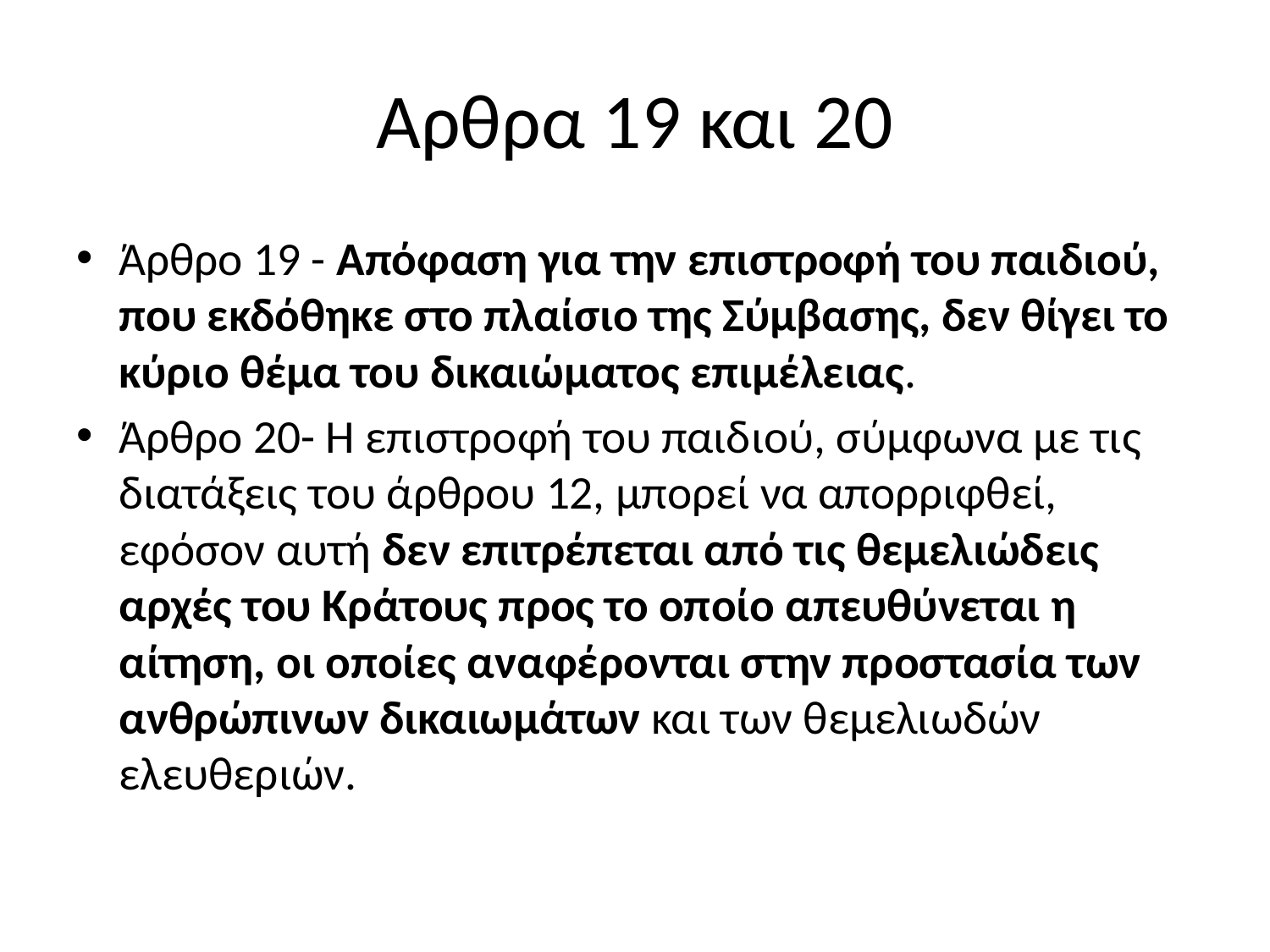

# Αρθρα 19 και 20
Άρθρο 19 - Απόφαση για την επιστροφή του παιδιού, που εκδόθηκε στο πλαίσιο της Σύμβασης, δεν θίγει το κύριο θέμα του δικαιώματος επιμέλειας.
Άρθρο 20- Η επιστροφή του παιδιού, σύμφωνα με τις διατάξεις του άρθρου 12, μπορεί να απορριφθεί, εφόσον αυτή δεν επιτρέπεται από τις θεμελιώδεις αρχές του Κράτους προς το οποίο απευθύνεται η αίτηση, οι οποίες αναφέρονται στην προστασία των ανθρώπινων δικαιωμάτων και των θεμελιωδών ελευθεριών.